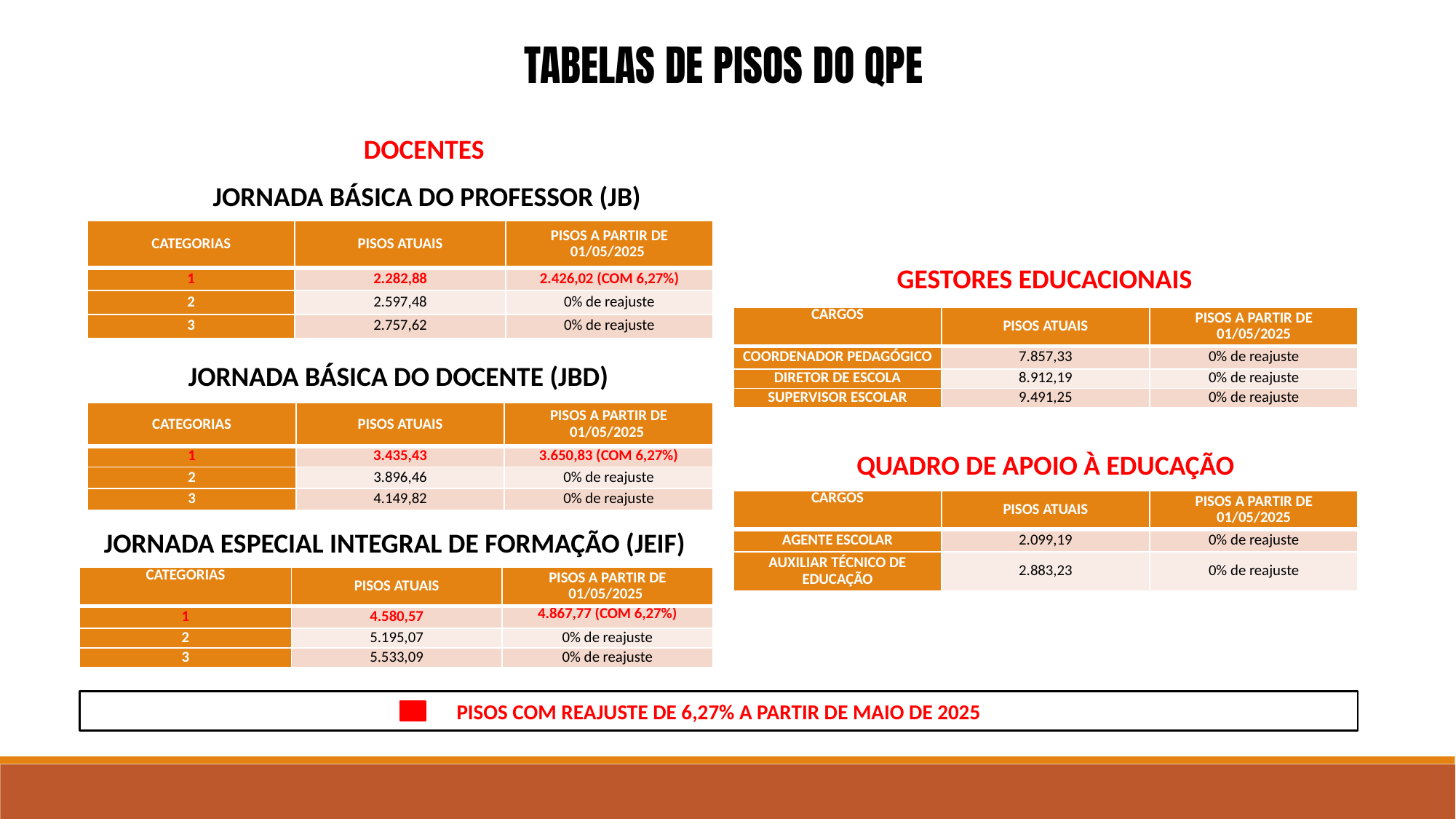

TABELAS DE PISOS DO QPE
DOCENTES
JORNADA BÁSICA DO PROFESSOR (JB)
| CATEGORIAS | PISOS ATUAIS | PISOS A PARTIR DE 01/05/2025 |
| --- | --- | --- |
| 1 | 2.282,88 | 2.426,02 (COM 6,27%) |
| 2 | 2.597,48 | 0% de reajuste |
| 3 | 2.757,62 | 0% de reajuste |
GESTORES EDUCACIONAIS
| CARGOS | PISOS ATUAIS | PISOS A PARTIR DE 01/05/2025 |
| --- | --- | --- |
| COORDENADOR PEDAGÓGICO | 7.857,33 | 0% de reajuste |
| DIRETOR DE ESCOLA | 8.912,19 | 0% de reajuste |
| SUPERVISOR ESCOLAR | 9.491,25 | 0% de reajuste |
JORNADA BÁSICA DO DOCENTE (JBD)
| CATEGORIAS | PISOS ATUAIS | PISOS A PARTIR DE 01/05/2025 |
| --- | --- | --- |
| 1 | 3.435,43 | 3.650,83 (COM 6,27%) |
| 2 | 3.896,46 | 0% de reajuste |
| 3 | 4.149,82 | 0% de reajuste |
QUADRO DE APOIO À EDUCAÇÃO
| CARGOS | PISOS ATUAIS | PISOS A PARTIR DE 01/05/2025 |
| --- | --- | --- |
| AGENTE ESCOLAR | 2.099,19 | 0% de reajuste |
| AUXILIAR TÉCNICO DE EDUCAÇÃO | 2.883,23 | 0% de reajuste |
JORNADA ESPECIAL INTEGRAL DE FORMAÇÃO (JEIF)
| CATEGORIAS | PISOS ATUAIS | PISOS A PARTIR DE 01/05/2025 |
| --- | --- | --- |
| 1 | 4.580,57 | 4.867,77 (COM 6,27%) |
| 2 | 5.195,07 | 0% de reajuste |
| 3 | 5.533,09 | 0% de reajuste |
PISOS COM REAJUSTE DE 6,27% A PARTIR DE MAIO DE 2025